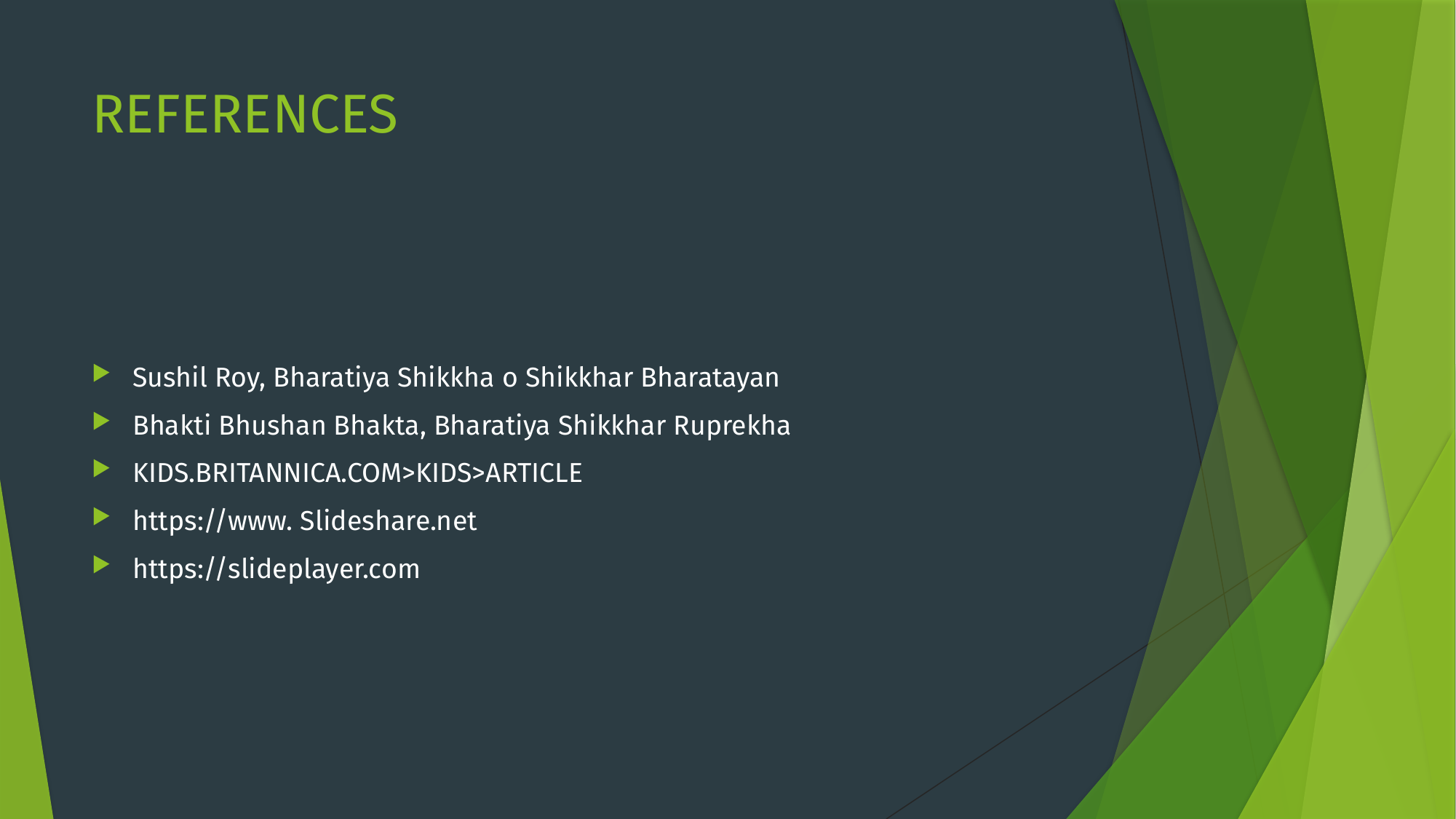

# REFERENCES

Sushil Roy, Bharatiya Shikkha o Shikkhar Bharatayan
Bhakti Bhushan Bhakta, Bharatiya Shikkhar Ruprekha
KIDS.BRITANNICA.COM>KIDS>ARTICLE
https://www. Slideshare.net
https://slideplayer.com